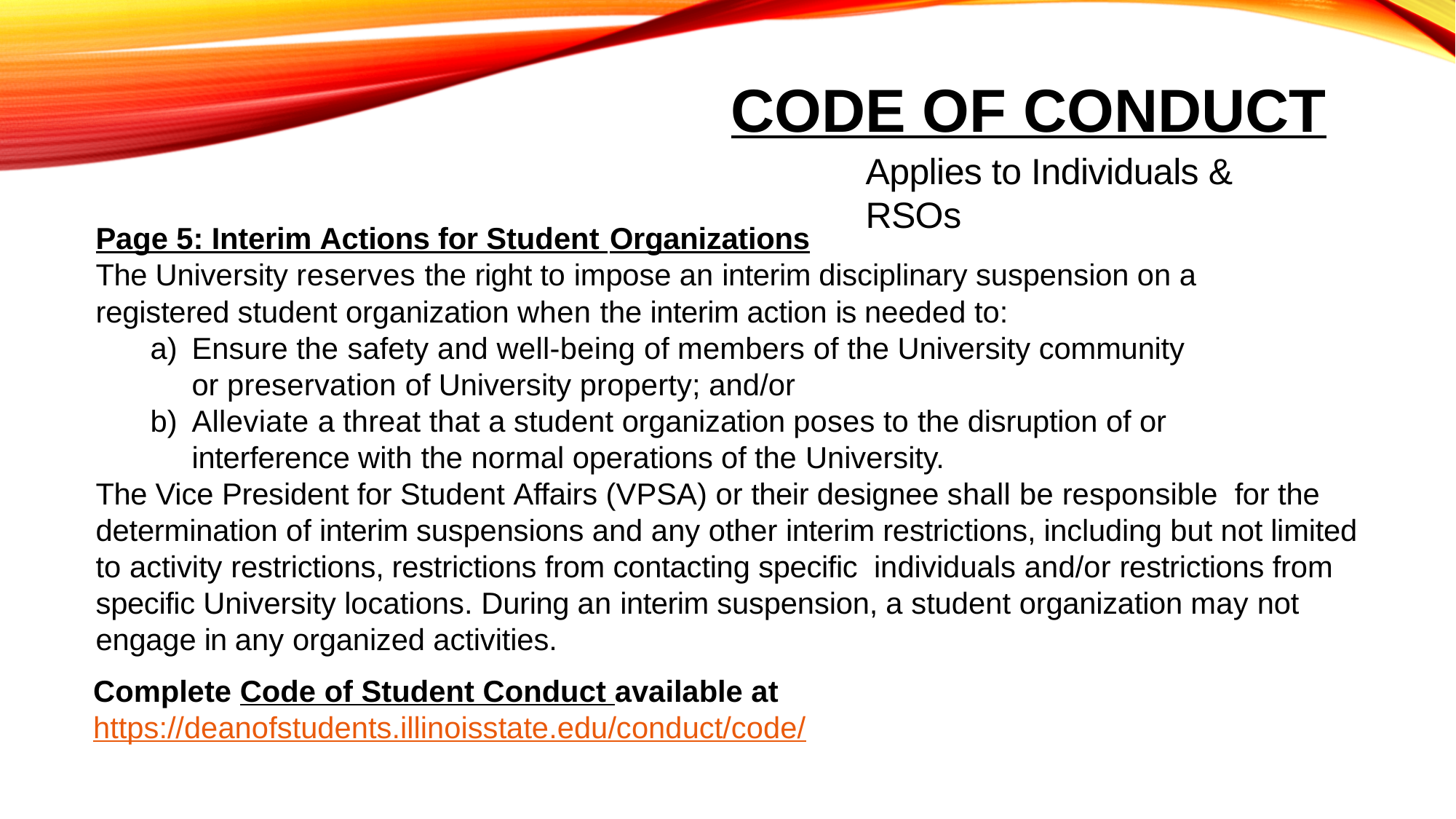

# Code of Conduct
Applies to Individuals & RSOs
Page 5: Interim Actions for Student Organizations
The University reserves the right to impose an interim disciplinary suspension on a  registered student organization when the interim action is needed to:
Ensure the safety and well-being of members of the University community
or preservation of University property; and/or
Alleviate a threat that a student organization poses to the disruption of or  interference with the normal operations of the University.
The Vice President for Student Affairs (VPSA) or their designee shall be responsible  for the determination of interim suspensions and any other interim restrictions, including but not limited to activity restrictions, restrictions from contacting specific  individuals and/or restrictions from specific University locations. During an interim suspension, a student organization may not engage in any organized activities.
Complete Code of Student Conduct available at https://deanofstudents.illinoisstate.edu/conduct/code/